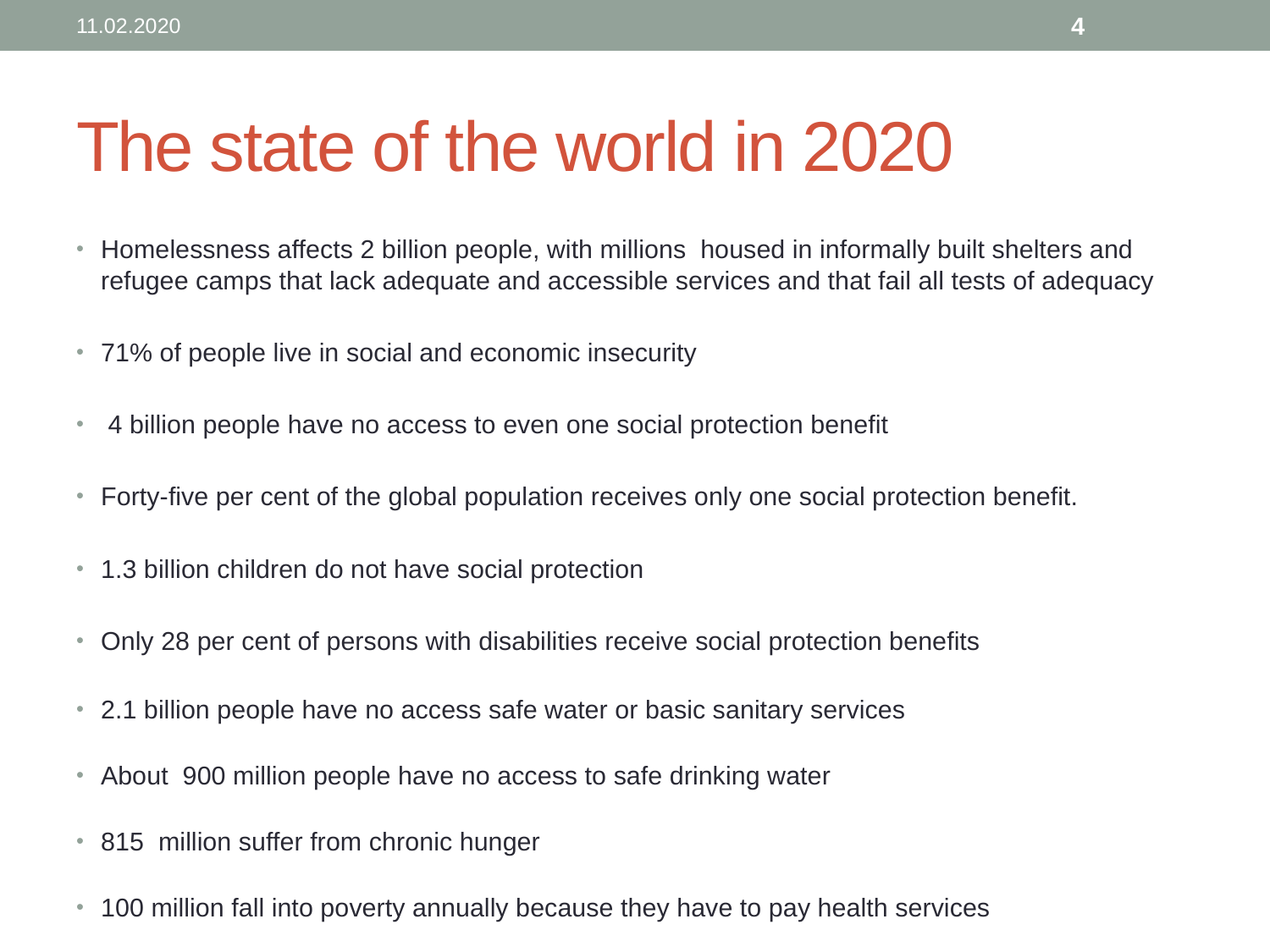

11.02.2020
4
# The state of the world in 2020

Homelessness affects 2 billion people, with millions  housed in informally built shelters and refugee camps that lack adequate and accessible services and that fail all tests of adequacy

71% of people live in social and economic insecurity

 4 billion people have no access to even one social protection benefit

Forty-five per cent of the global population receives only one social protection benefit.

1.3 billion children do not have social protection

Only 28 per cent of persons with disabilities receive social protection benefits

2.1 billion people have no access safe water or basic sanitary services

About  900 million people have no access to safe drinking water

815  million suffer from chronic hunger

100 million fall into poverty annually because they have to pay health services